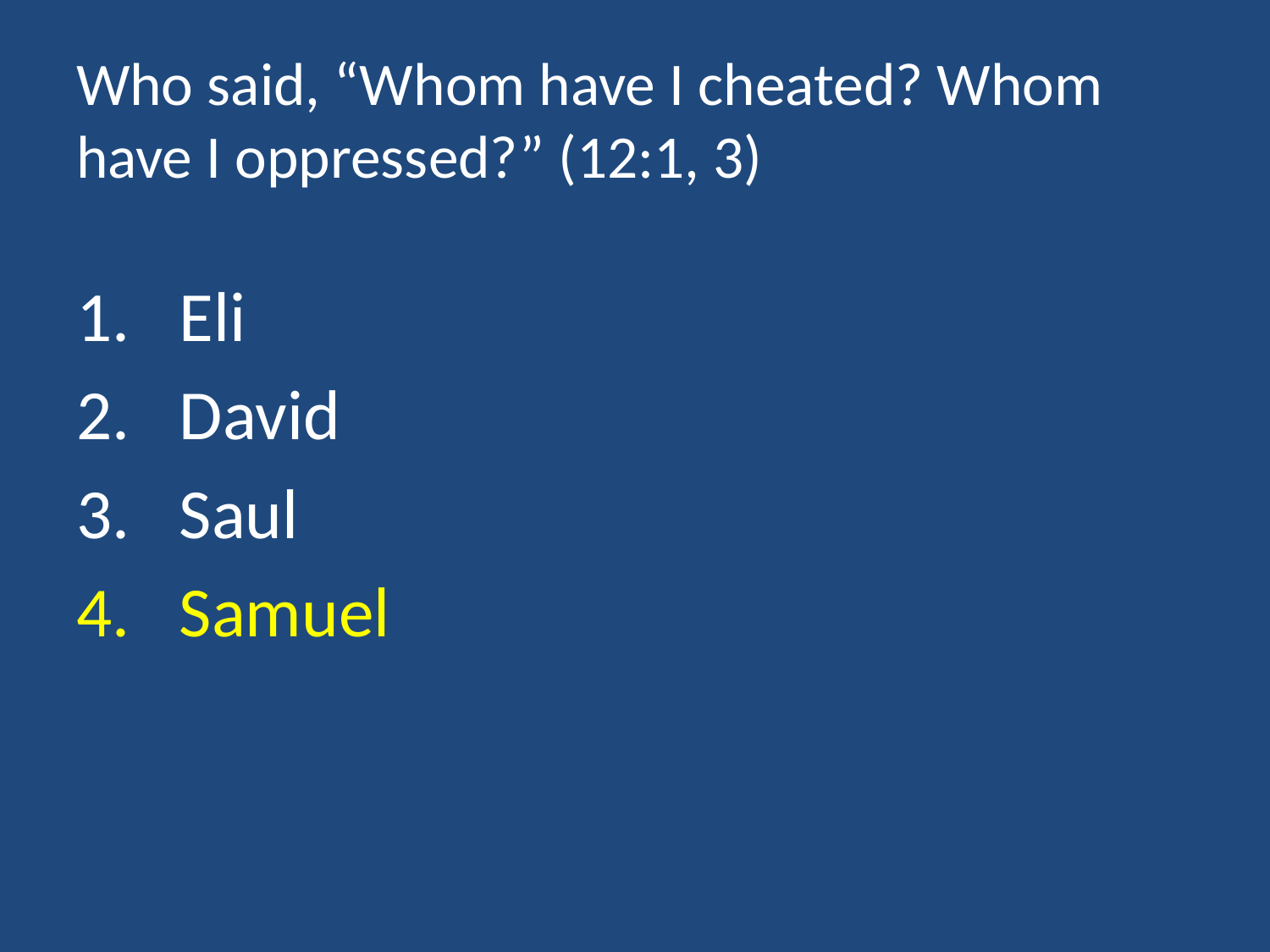

# Who said, “Whom have I cheated? Whom have I oppressed?” (12:1, 3)
Eli
David
Saul
Samuel